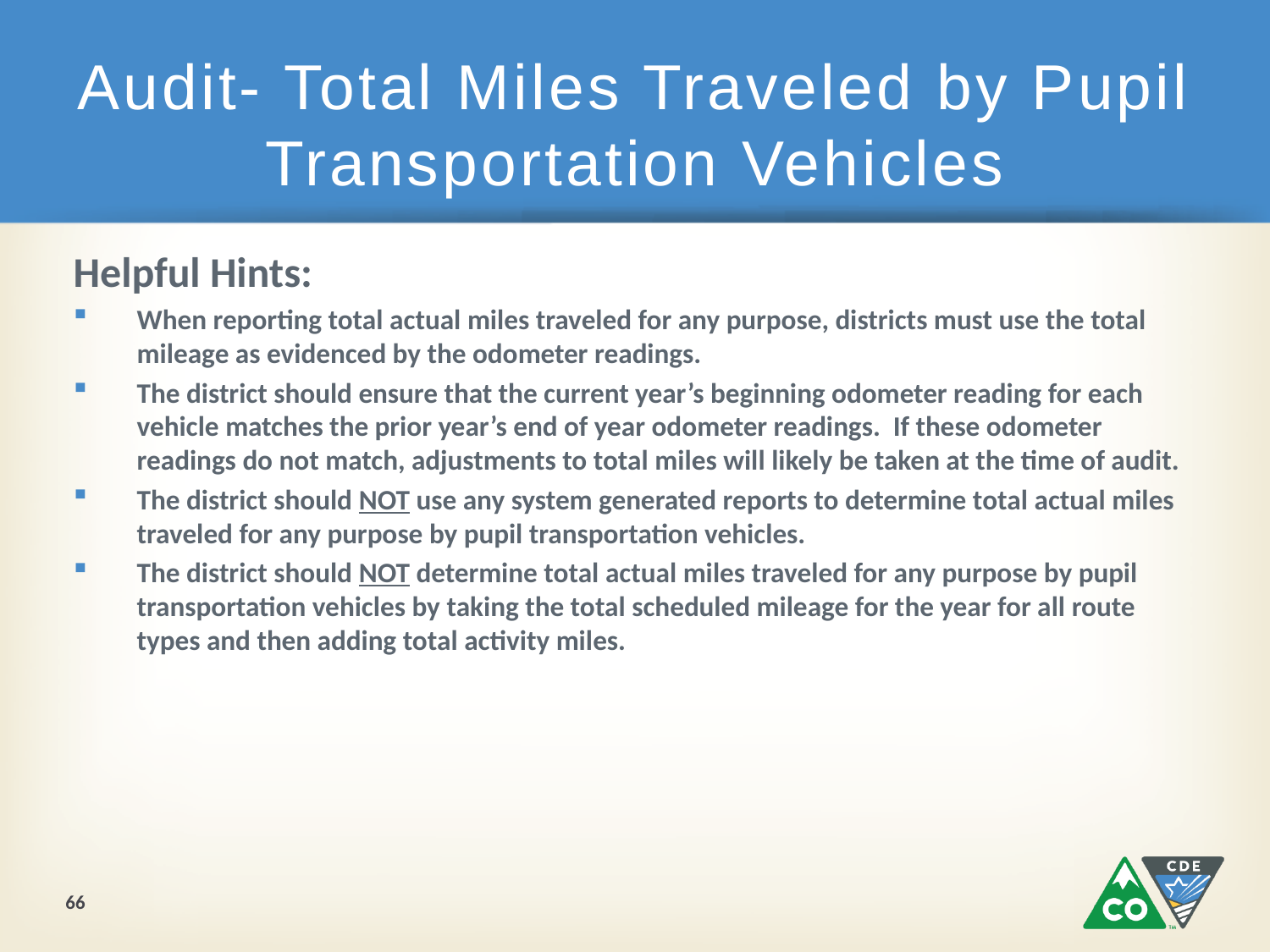

# Audit- Total Miles Traveled by Pupil Transportation Vehicles
Helpful Hints:
When reporting total actual miles traveled for any purpose, districts must use the total mileage as evidenced by the odometer readings.
The district should ensure that the current year’s beginning odometer reading for each vehicle matches the prior year’s end of year odometer readings.  If these odometer readings do not match, adjustments to total miles will likely be taken at the time of audit.
The district should NOT use any system generated reports to determine total actual miles traveled for any purpose by pupil transportation vehicles.
The district should NOT determine total actual miles traveled for any purpose by pupil transportation vehicles by taking the total scheduled mileage for the year for all route types and then adding total activity miles.

66